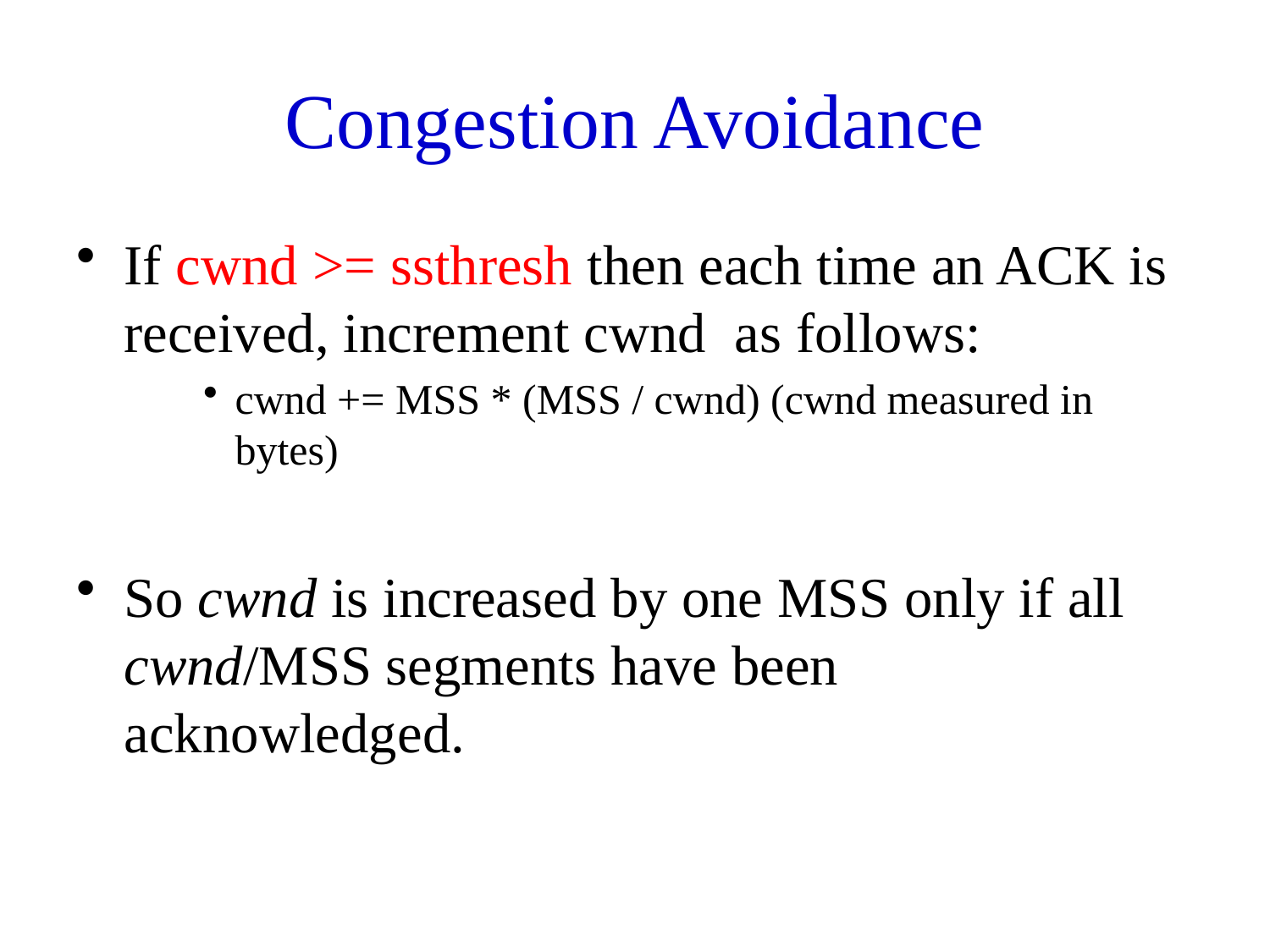

# Congestion Avoidance
If cwnd >= ssthresh then each time an ACK is received, increment cwnd  as follows:
cwnd += MSS * (MSS / cwnd) (cwnd measured in bytes)

So cwnd is increased by one MSS only if all cwnd/MSS segments have been acknowledged.